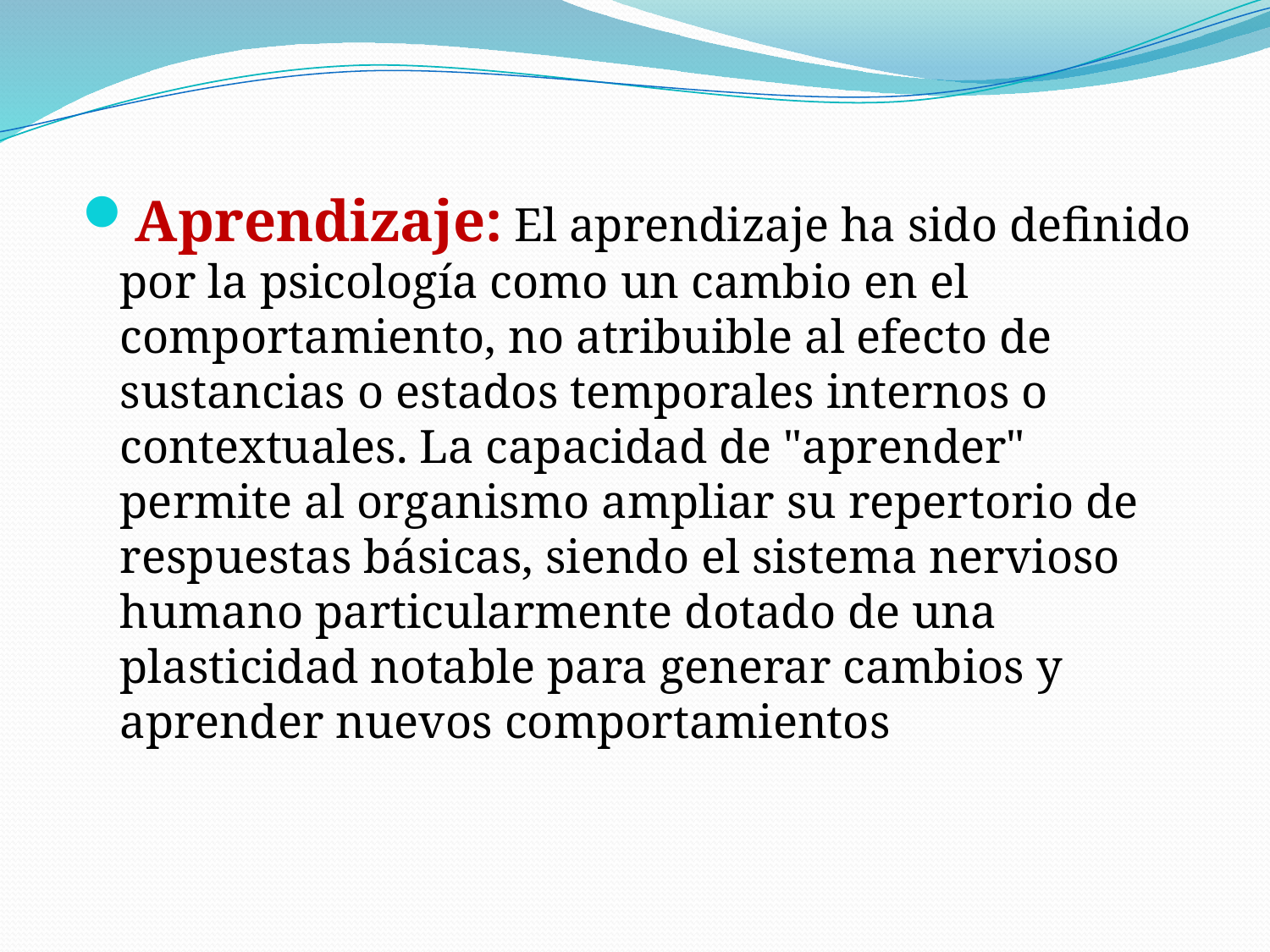

Aprendizaje: El aprendizaje ha sido definido por la psicología como un cambio en el comportamiento, no atribuible al efecto de sustancias o estados temporales internos o contextuales. La capacidad de "aprender" permite al organismo ampliar su repertorio de respuestas básicas, siendo el sistema nervioso humano particularmente dotado de una plasticidad notable para generar cambios y aprender nuevos comportamientos